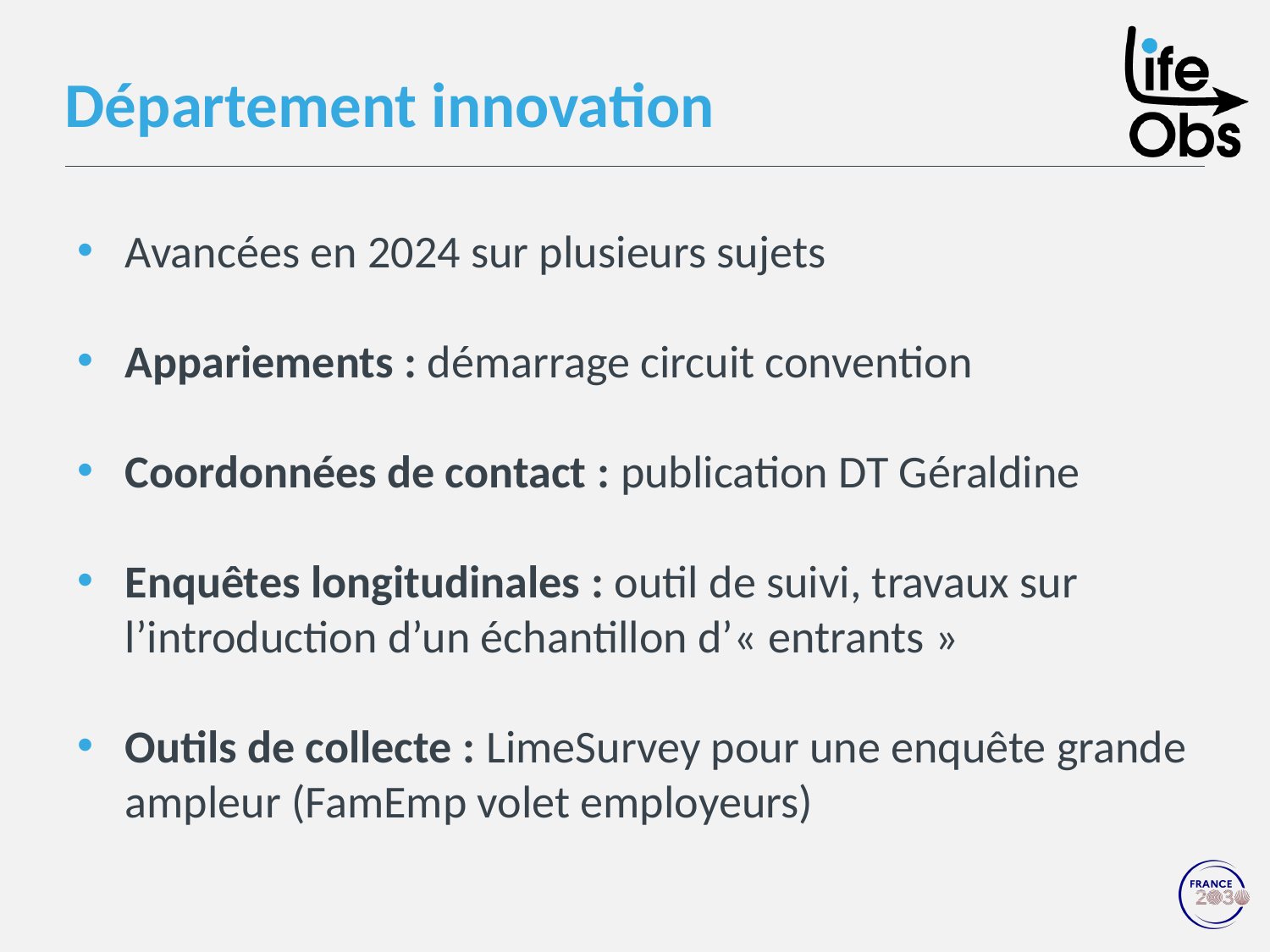

Département innovation
Avancées en 2024 sur plusieurs sujets

Appariements : démarrage circuit convention

Coordonnées de contact : publication DT Géraldine

Enquêtes longitudinales : outil de suivi, travaux sur l’introduction d’un échantillon d’« entrants »

Outils de collecte : LimeSurvey pour une enquête grande ampleur (FamEmp volet employeurs)